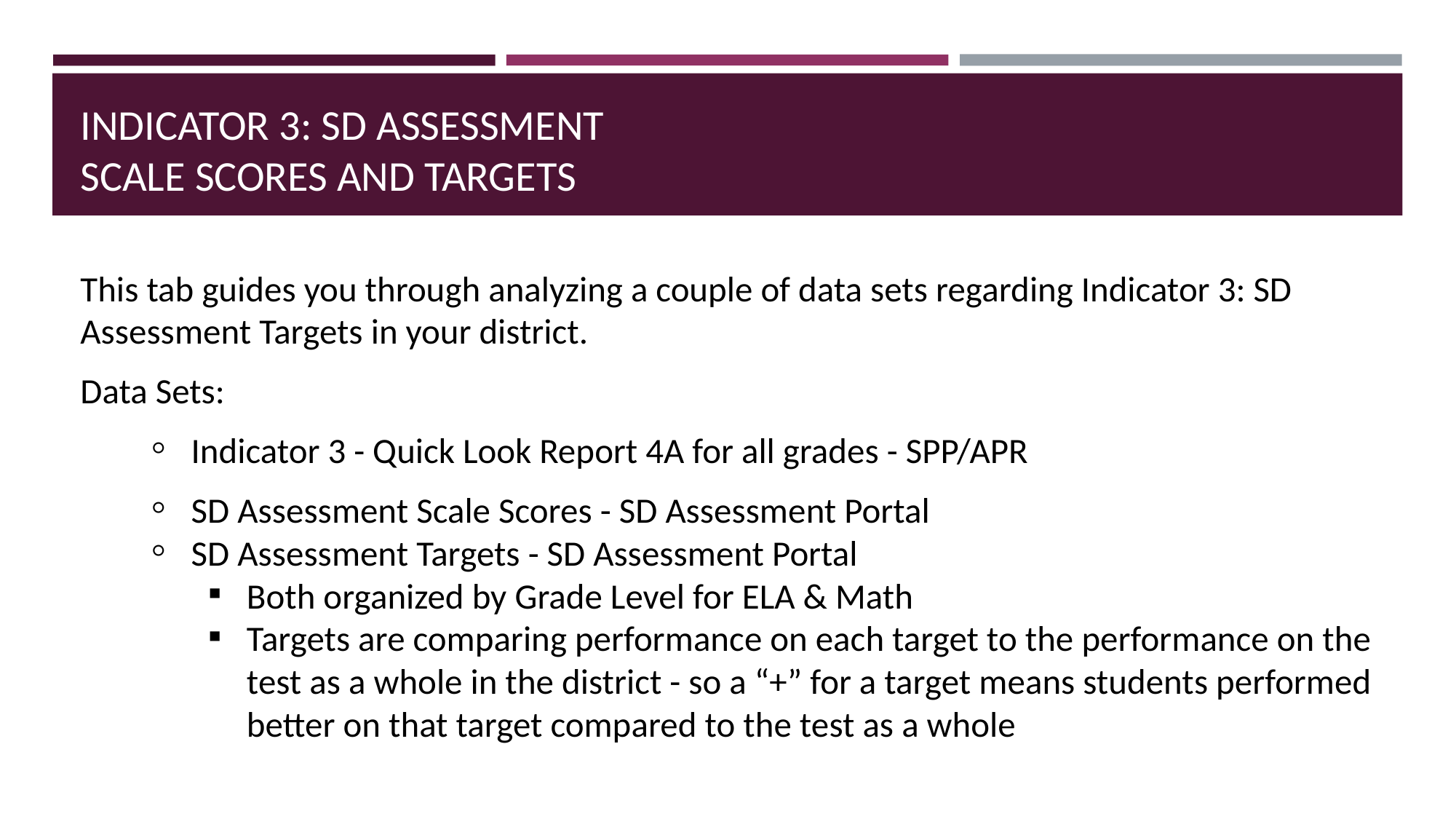

# INDICATOR 3: SD ASSESSMENT SCALE SCORES AND TARGETS
This tab guides you through analyzing a couple of data sets regarding Indicator 3: SD Assessment Targets in your district.
Data Sets:
Indicator 3 - Quick Look Report 4A for all grades - SPP/APR
SD Assessment Scale Scores - SD Assessment Portal
SD Assessment Targets - SD Assessment Portal
Both organized by Grade Level for ELA & Math
Targets are comparing performance on each target to the performance on the test as a whole in the district - so a “+” for a target means students performed better on that target compared to the test as a whole